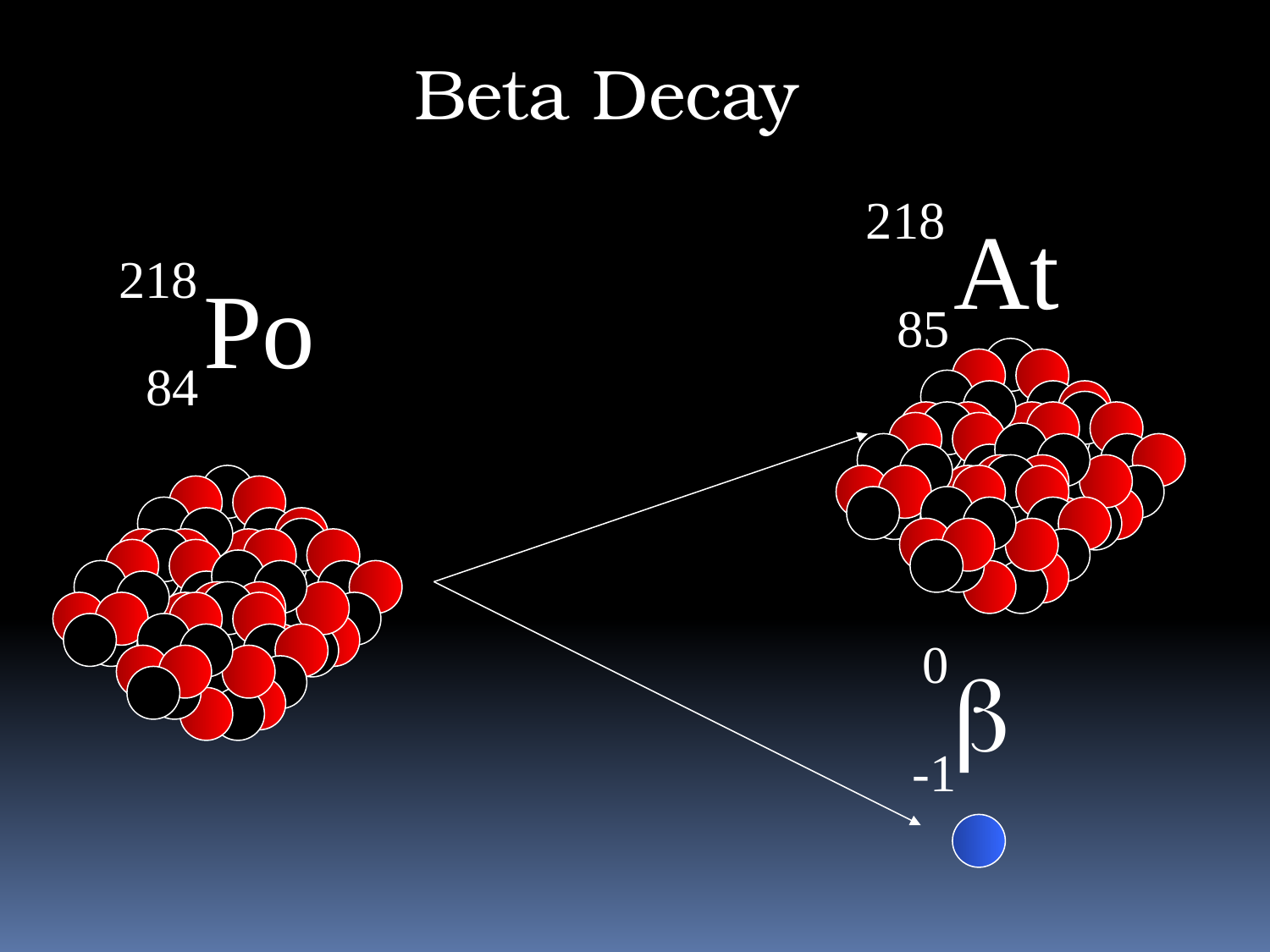

Beta Decay
218
At
85

0
β
-1

218
Po
84